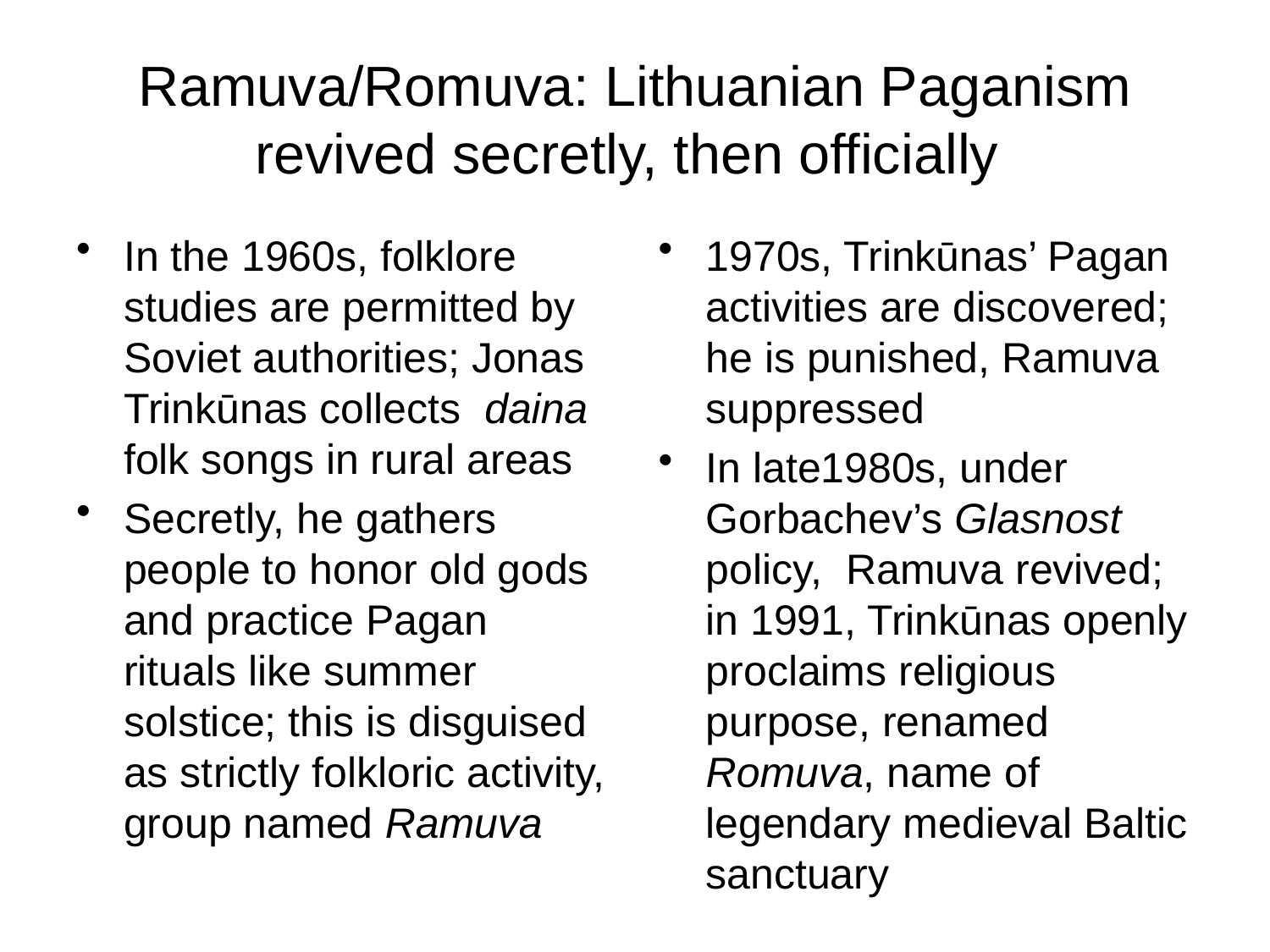

# Ramuva/Romuva: Lithuanian Paganism revived secretly, then officially
In the 1960s, folklore studies are permitted by Soviet authorities; Jonas Trinkūnas collects  daina folk songs in rural areas
Secretly, he gathers people to honor old gods and practice Pagan rituals like summer solstice; this is disguised as strictly folkloric activity, group named Ramuva
1970s, Trinkūnas’ Pagan activities are discovered; he is punished, Ramuva suppressed
In late1980s, under Gorbachev’s Glasnost policy,  Ramuva revived; in 1991, Trinkūnas openly proclaims religious purpose, renamed Romuva, name of legendary medieval Baltic sanctuary